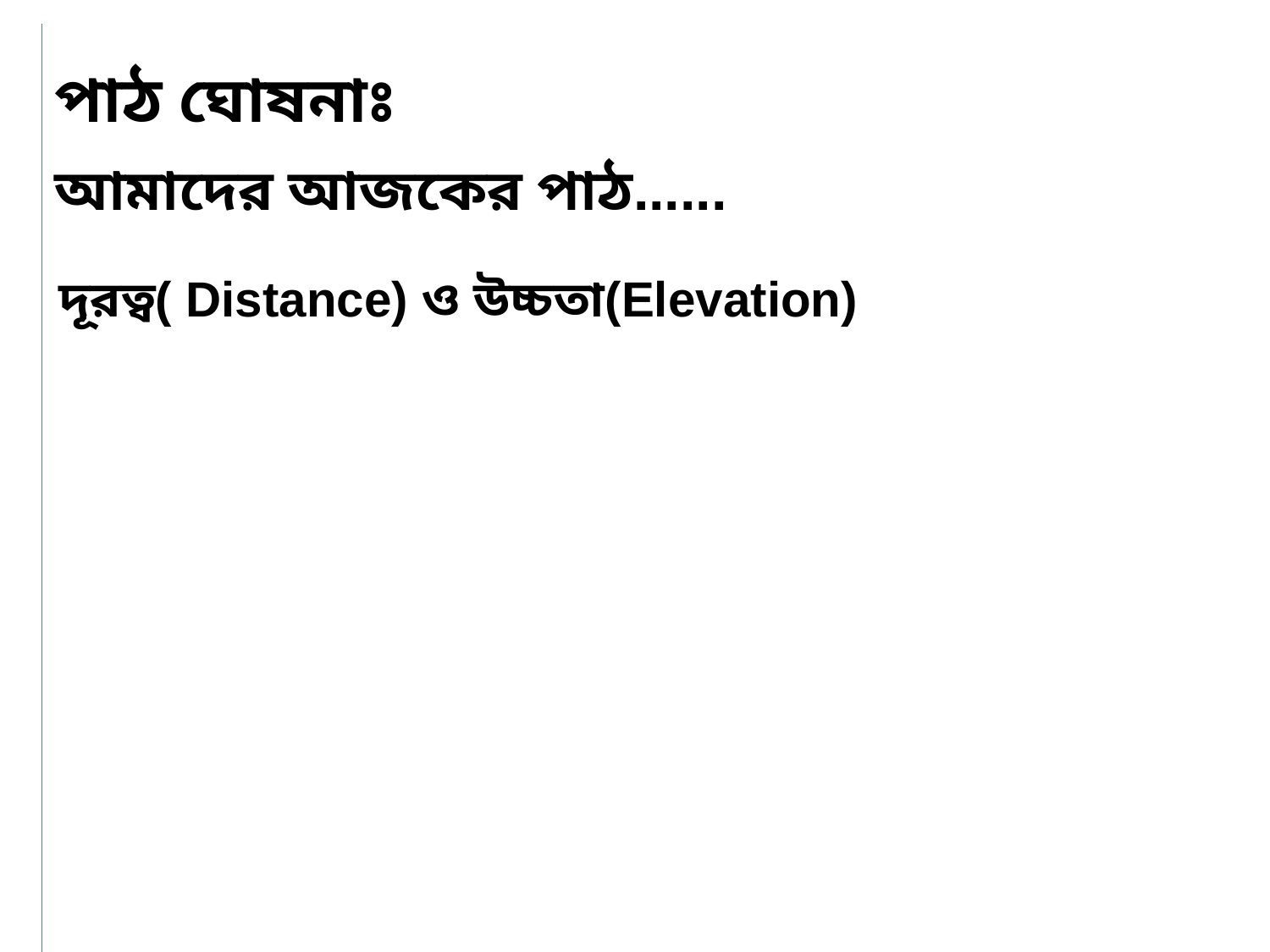

পাঠ ঘোষনাঃ
আমাদের আজকের পাঠ......
দূরত্ব( Distance) ও উচ্চতা(Elevation)